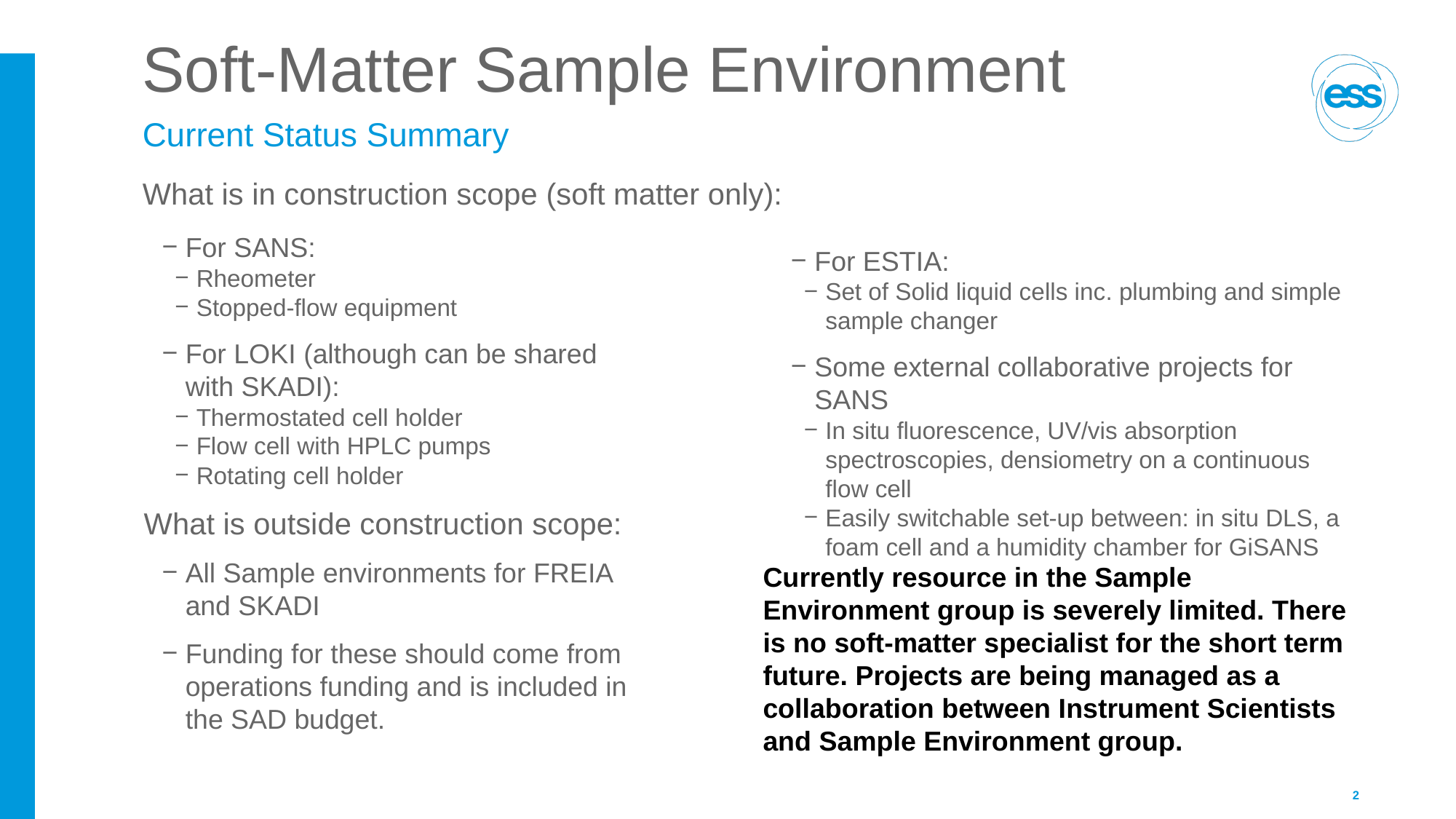

# Soft-Matter Sample Environment
Current Status Summary
What is in construction scope (soft matter only):

For SANS:
Rheometer
Stopped-flow equipment
For LOKI (although can be shared with SKADI):
Thermostated cell holder
Flow cell with HPLC pumps
Rotating cell holder
What is outside construction scope:
All Sample environments for FREIA and SKADI
Funding for these should come from operations funding and is included in the SAD budget.

For ESTIA:
Set of Solid liquid cells inc. plumbing and simple sample changer
Some external collaborative projects for SANS
In situ fluorescence, UV/vis absorption spectroscopies, densiometry on a continuous flow cell
Easily switchable set-up between: in situ DLS, a foam cell and a humidity chamber for GiSANS
Currently resource in the Sample Environment group is severely limited. There is no soft-matter specialist for the short term future. Projects are being managed as a collaboration between Instrument Scientists and Sample Environment group.
2